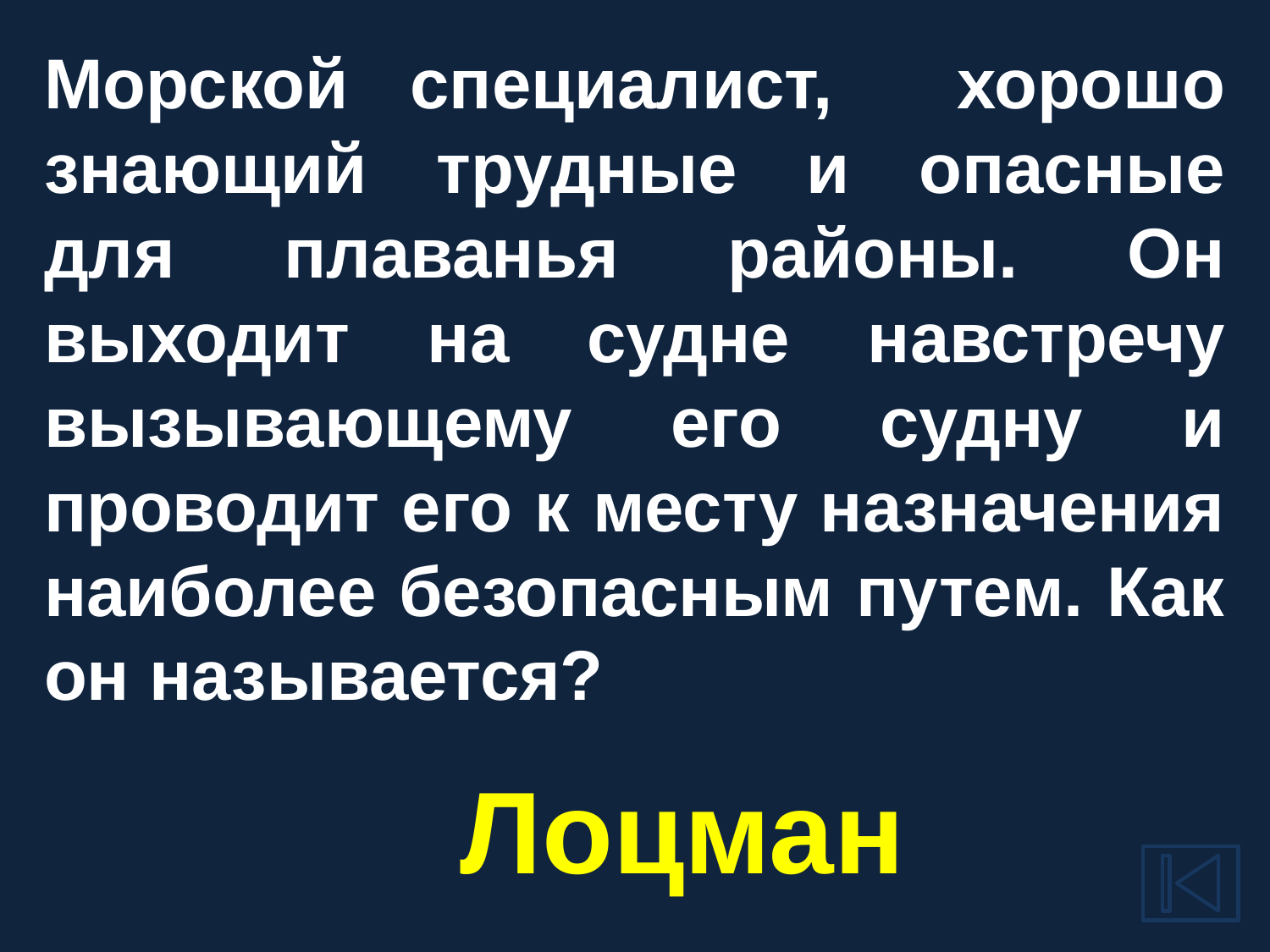

Морской специалист,  хорошо знающий трудные и опасные для плаванья районы. Он выходит на судне навстречу вызывающему его судну и проводит его к месту назначения наиболее безопасным путем. Как он называется?
Лоцман